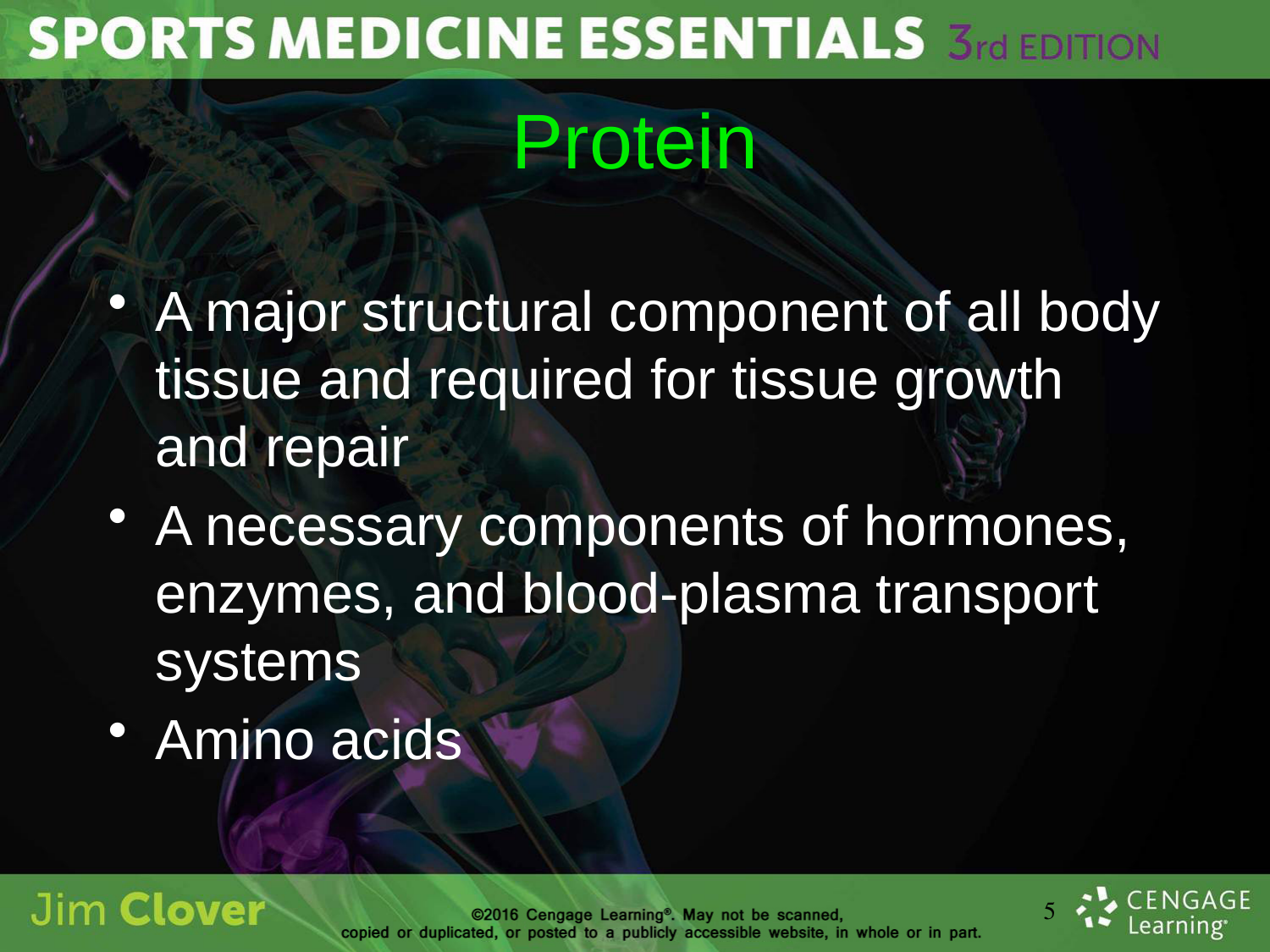

# Protein
A major structural component of all body tissue and required for tissue growth and repair
A necessary components of hormones, enzymes, and blood-plasma transport systems
Amino acids
5